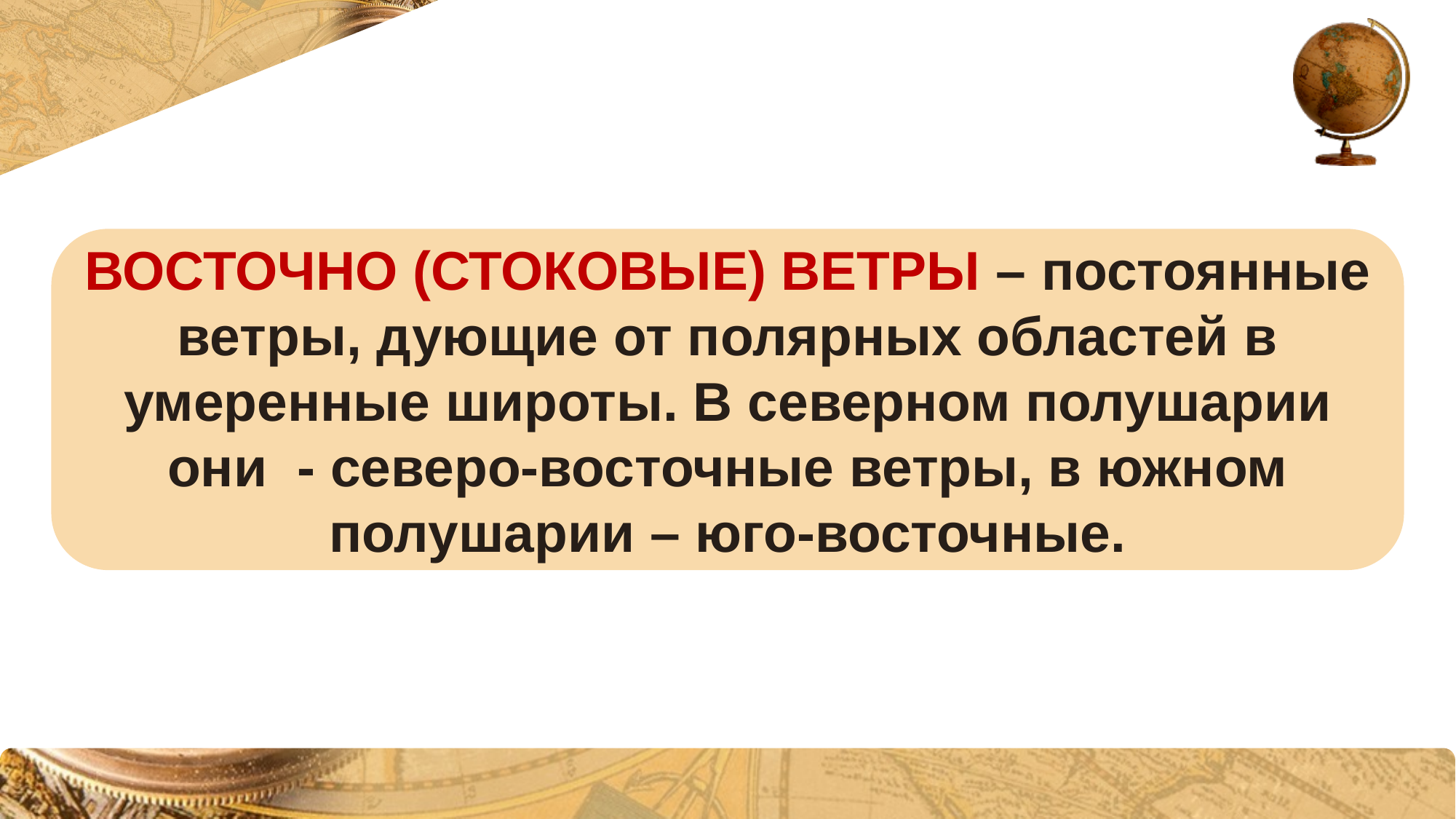

ВОСТОЧНО (СТОКОВЫЕ) ВЕТРЫ – постоянные ветры, дующие от полярных областей в умеренные широты. В северном полушарии они  - северо-восточные ветры, в южном полушарии – юго-восточные.